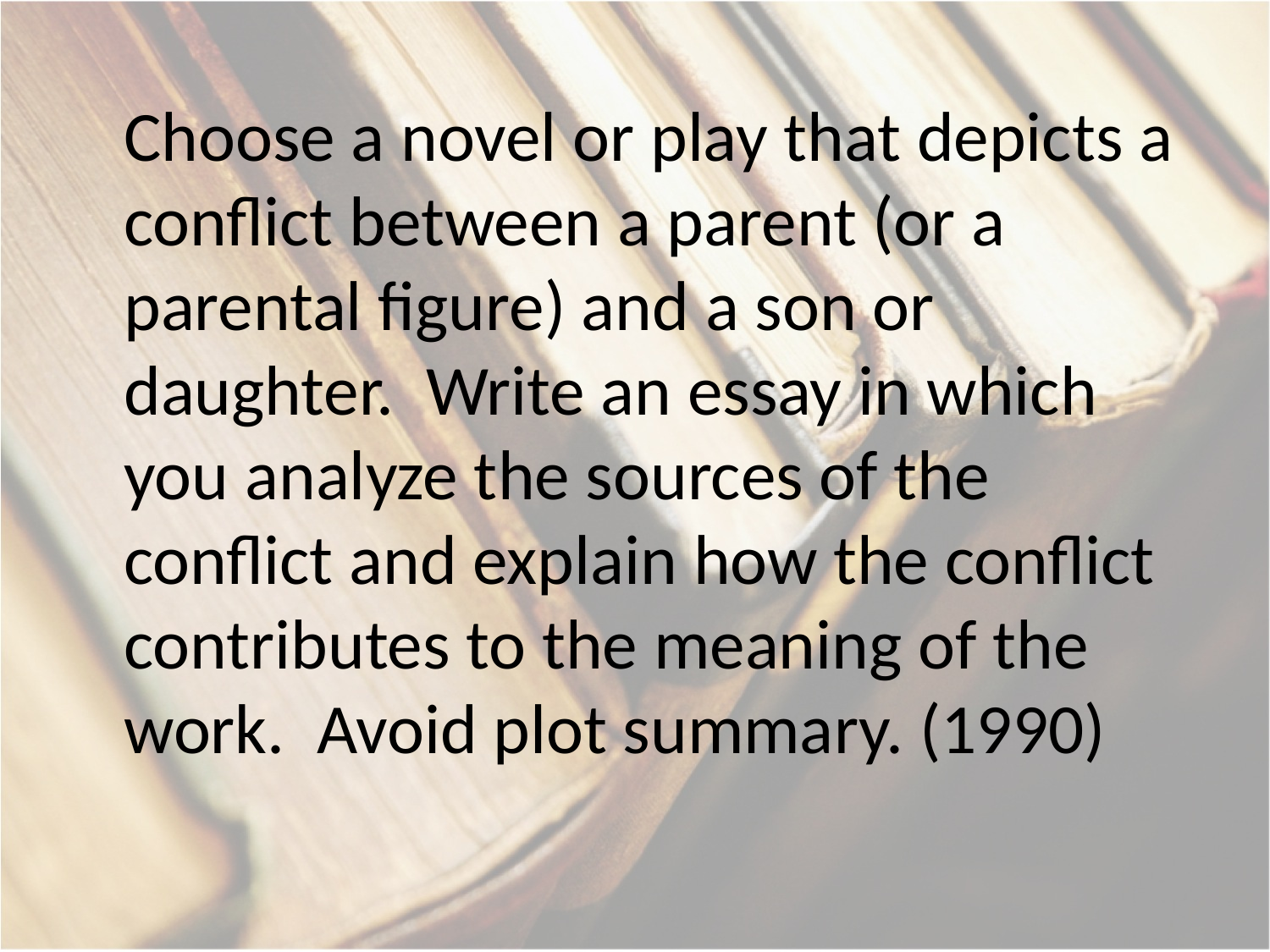

Choose a novel or play that depicts a conflict between a parent (or a parental figure) and a son or daughter.  Write an essay in which you analyze the sources of the conflict and explain how the conflict contributes to the meaning of the work.  Avoid plot summary. (1990)